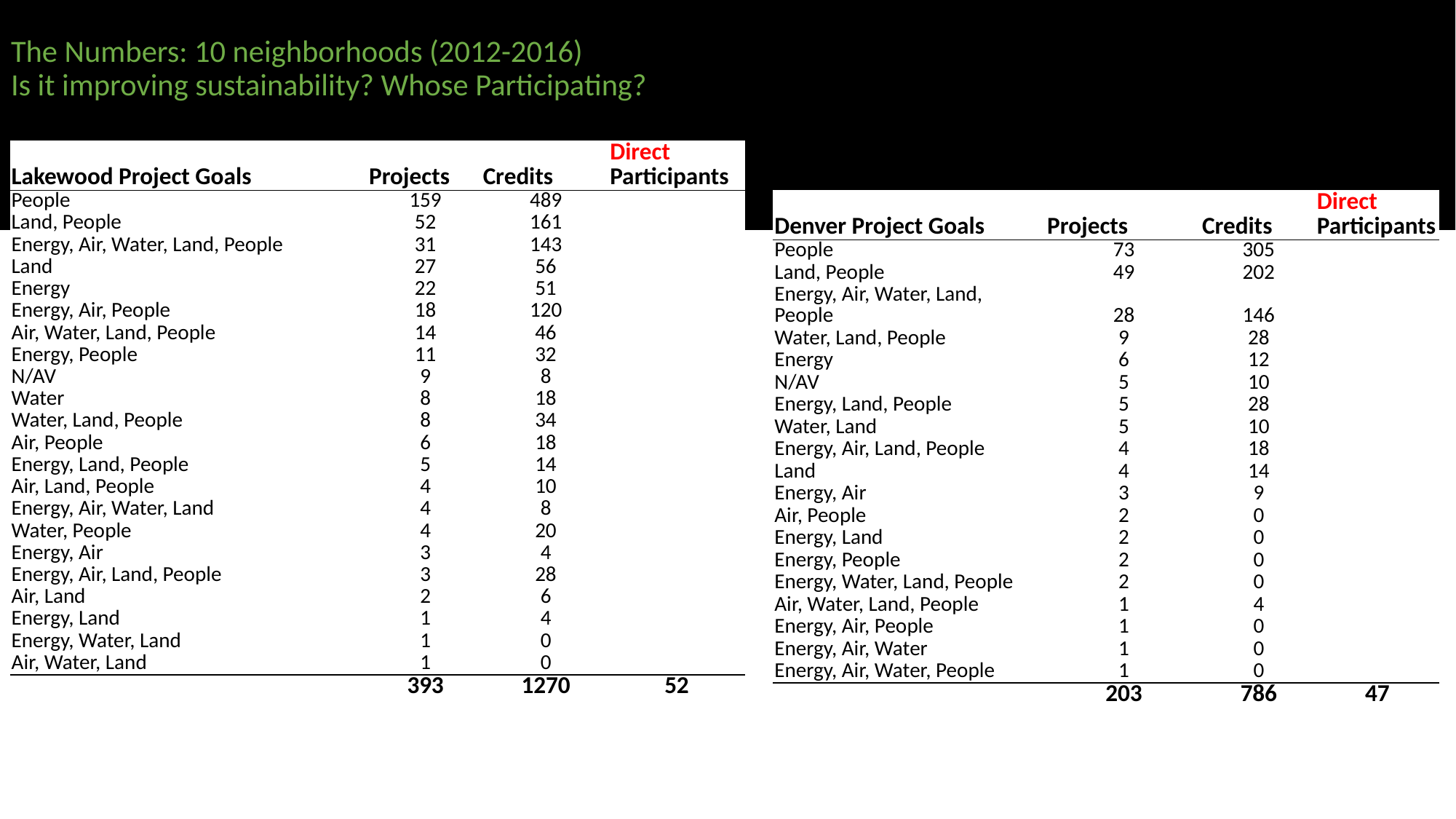

# The Numbers: 10 neighborhoods (2012-2016) Is it improving sustainability? Whose Participating?
| Lakewood Project Goals | Projects | Credits | Direct Participants |
| --- | --- | --- | --- |
| People | 159 | 489 |  |
| Land, People | 52 | 161 |  |
| Energy, Air, Water, Land, People | 31 | 143 |  |
| Land | 27 | 56 |  |
| Energy | 22 | 51 |  |
| Energy, Air, People | 18 | 120 |  |
| Air, Water, Land, People | 14 | 46 |  |
| Energy, People | 11 | 32 |  |
| N/AV | 9 | 8 |  |
| Water | 8 | 18 |  |
| Water, Land, People | 8 | 34 |  |
| Air, People | 6 | 18 |  |
| Energy, Land, People | 5 | 14 |  |
| Air, Land, People | 4 | 10 |  |
| Energy, Air, Water, Land | 4 | 8 |  |
| Water, People | 4 | 20 |  |
| Energy, Air | 3 | 4 |  |
| Energy, Air, Land, People | 3 | 28 |  |
| Air, Land | 2 | 6 |  |
| Energy, Land | 1 | 4 |  |
| Energy, Water, Land | 1 | 0 |  |
| Air, Water, Land | 1 | 0 |  |
|  | 393 | 1270 | 52 |
| Denver Project Goals | Projects | Credits | Direct Participants |
| --- | --- | --- | --- |
| People | 73 | 305 |  |
| Land, People | 49 | 202 |  |
| Energy, Air, Water, Land, People | 28 | 146 |  |
| Water, Land, People | 9 | 28 |  |
| Energy | 6 | 12 |  |
| N/AV | 5 | 10 |  |
| Energy, Land, People | 5 | 28 |  |
| Water, Land | 5 | 10 |  |
| Energy, Air, Land, People | 4 | 18 |  |
| Land | 4 | 14 |  |
| Energy, Air | 3 | 9 |  |
| Air, People | 2 | 0 |  |
| Energy, Land | 2 | 0 |  |
| Energy, People | 2 | 0 |  |
| Energy, Water, Land, People | 2 | 0 |  |
| Air, Water, Land, People | 1 | 4 |  |
| Energy, Air, People | 1 | 0 |  |
| Energy, Air, Water | 1 | 0 |  |
| Energy, Air, Water, People | 1 | 0 |  |
|  | 203 | 786 | 47 |